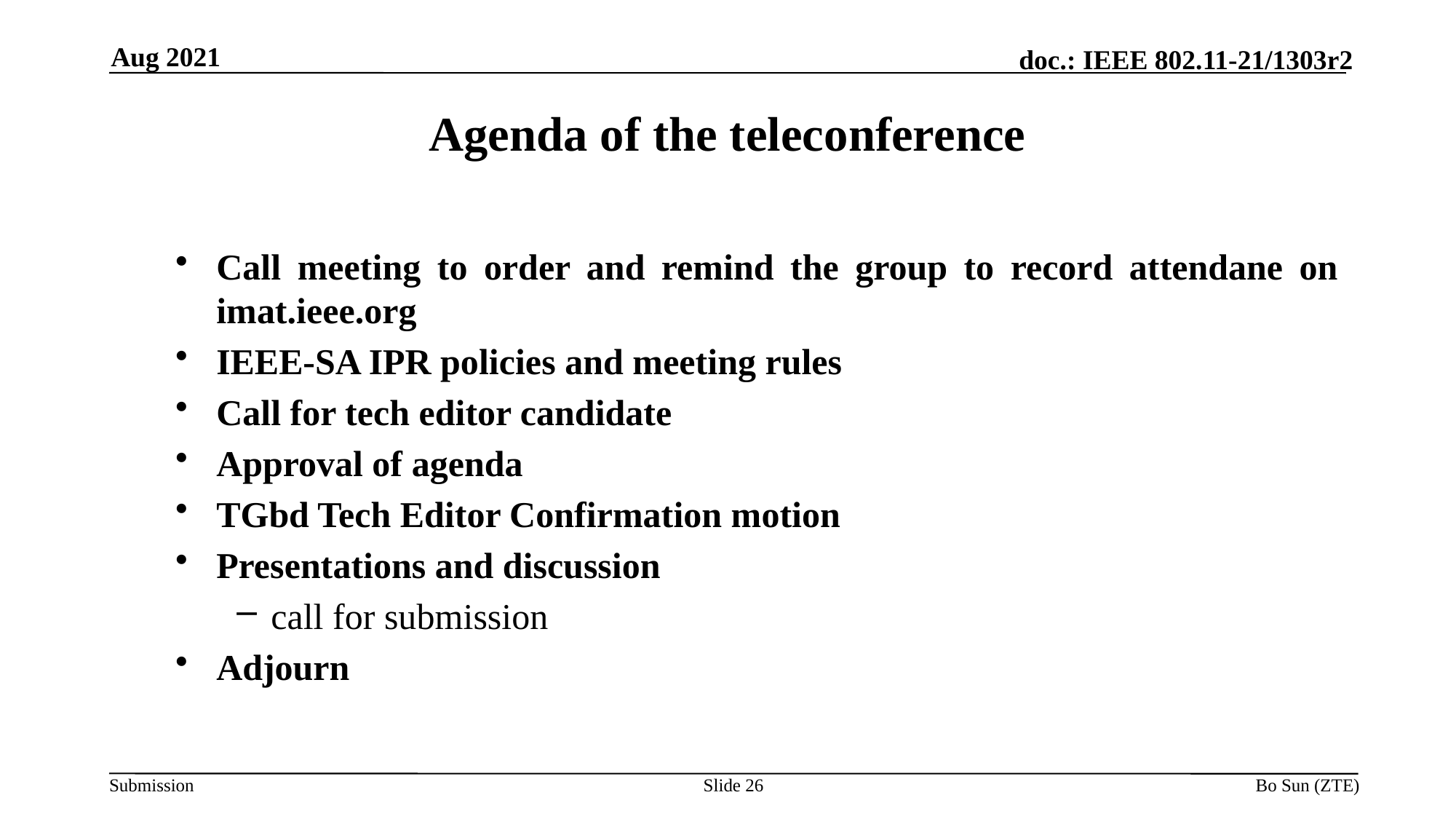

Aug 2021
Agenda of the teleconference
Call meeting to order and remind the group to record attendane on imat.ieee.org
IEEE-SA IPR policies and meeting rules
Call for tech editor candidate
Approval of agenda
TGbd Tech Editor Confirmation motion
Presentations and discussion
call for submission
Adjourn
Slide 26
Bo Sun (ZTE)